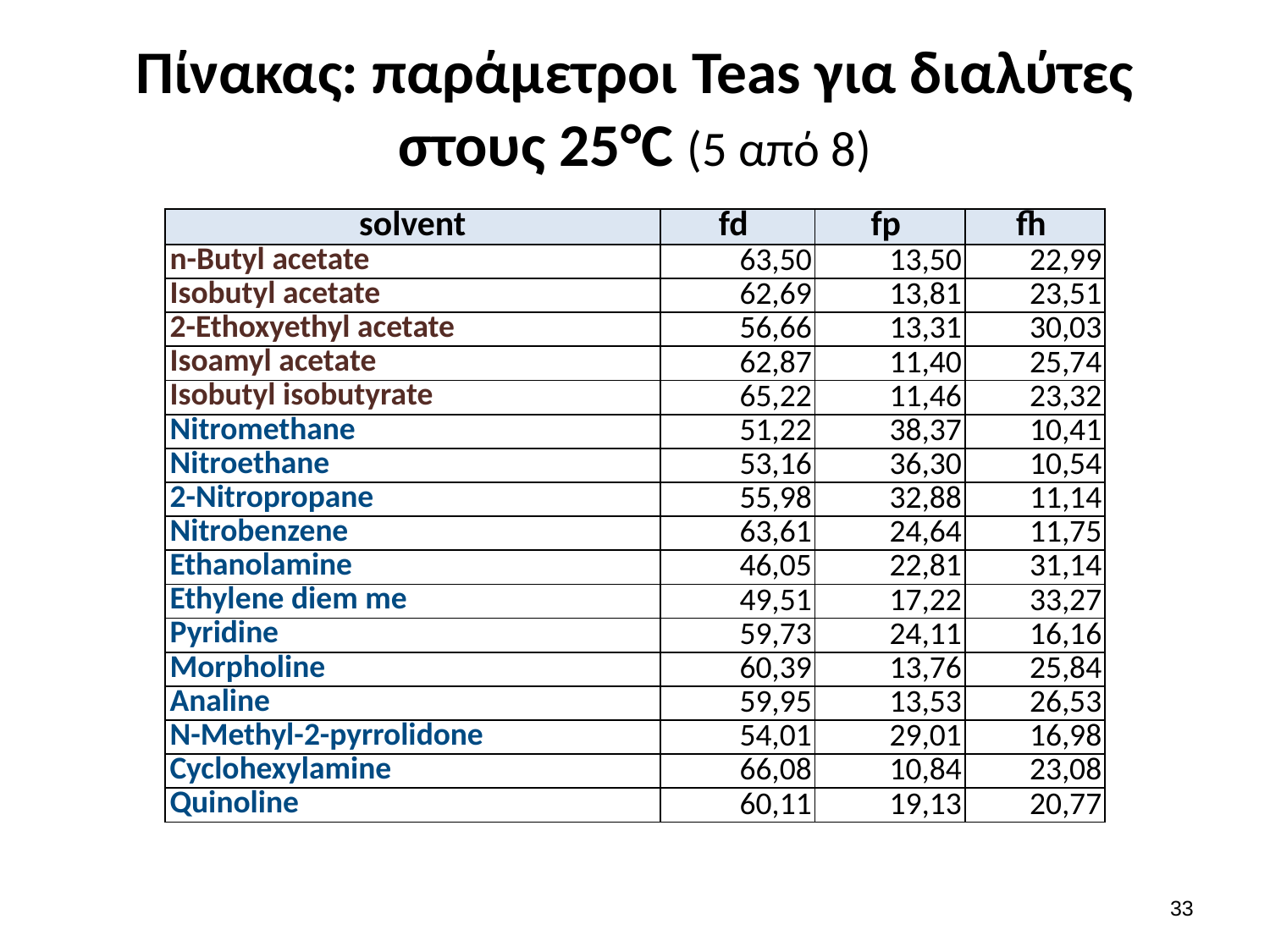

# Πίνακας: παράμετροι Teas για διαλύτες στους 25°C (5 από 8)
| solvent | fd | fp | fh |
| --- | --- | --- | --- |
| n-Butyl acetate | 63,50 | 13,50 | 22,99 |
| Isobutyl acetate | 62,69 | 13,81 | 23,51 |
| 2-Ethoxyethyl acetate | 56,66 | 13,31 | 30,03 |
| Isoamyl acetate | 62,87 | 11,40 | 25,74 |
| Isobutyl isobutyrate | 65,22 | 11,46 | 23,32 |
| Nitromethane | 51,22 | 38,37 | 10,41 |
| Nitroethane | 53,16 | 36,30 | 10,54 |
| 2-Nitropropane | 55,98 | 32,88 | 11,14 |
| Nitrobenzene | 63,61 | 24,64 | 11,75 |
| Ethanolamine | 46,05 | 22,81 | 31,14 |
| Ethylene diem me | 49,51 | 17,22 | 33,27 |
| Pyridine | 59,73 | 24,11 | 16,16 |
| Morpholine | 60,39 | 13,76 | 25,84 |
| Analine | 59,95 | 13,53 | 26,53 |
| N-Methyl-2-pyrrolidone | 54,01 | 29,01 | 16,98 |
| Cyclohexylamine | 66,08 | 10,84 | 23,08 |
| Quinoline | 60,11 | 19,13 | 20,77 |
33